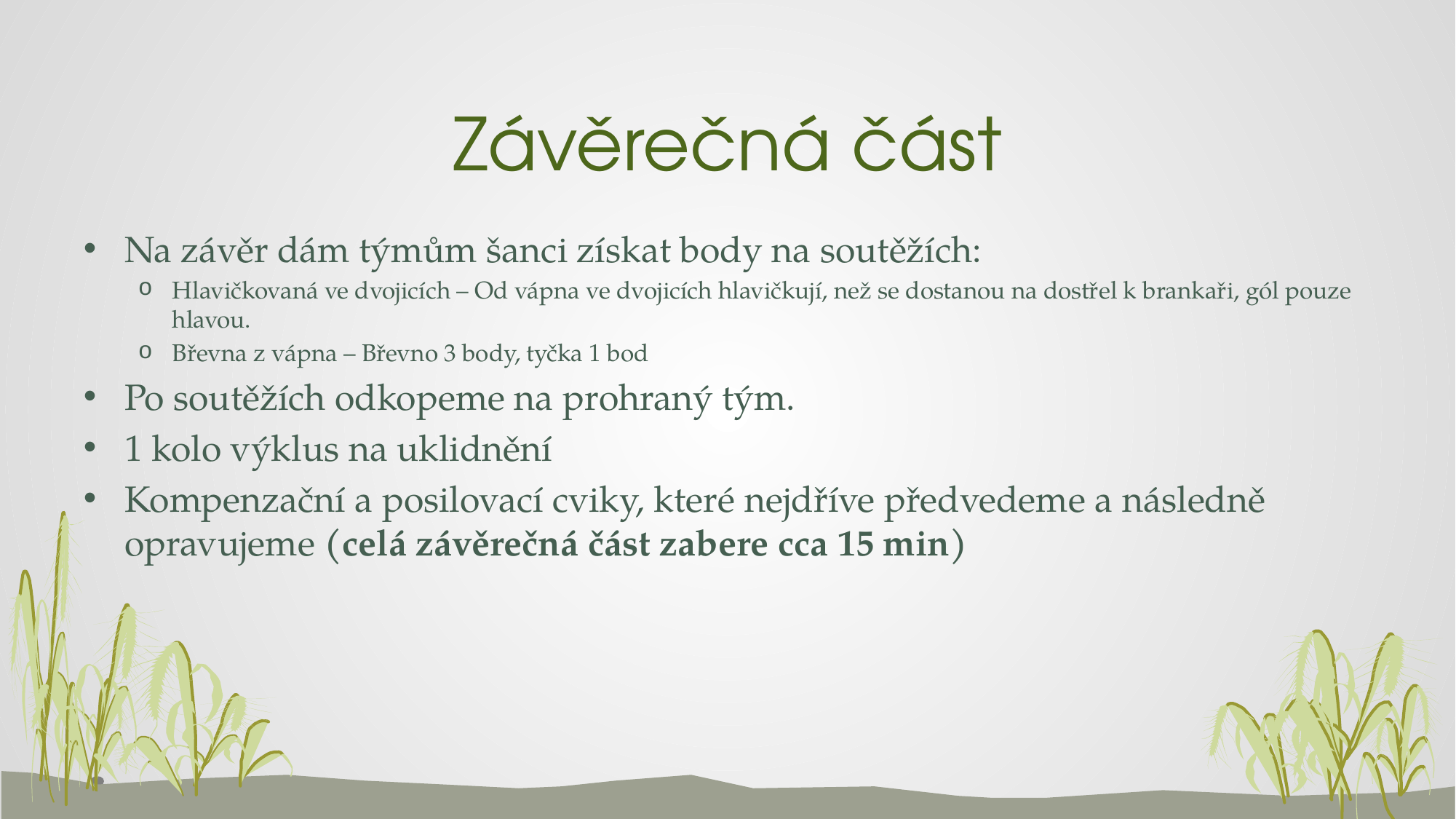

# Závěrečná část
Na závěr dám týmům šanci získat body na soutěžích:
Hlavičkovaná ve dvojicích – Od vápna ve dvojicích hlavičkují, než se dostanou na dostřel k brankaři, gól pouze hlavou.
Břevna z vápna – Břevno 3 body, tyčka 1 bod
Po soutěžích odkopeme na prohraný tým.
1 kolo výklus na uklidnění
Kompenzační a posilovací cviky, které nejdříve předvedeme a následně opravujeme (celá závěrečná část zabere cca 15 min)